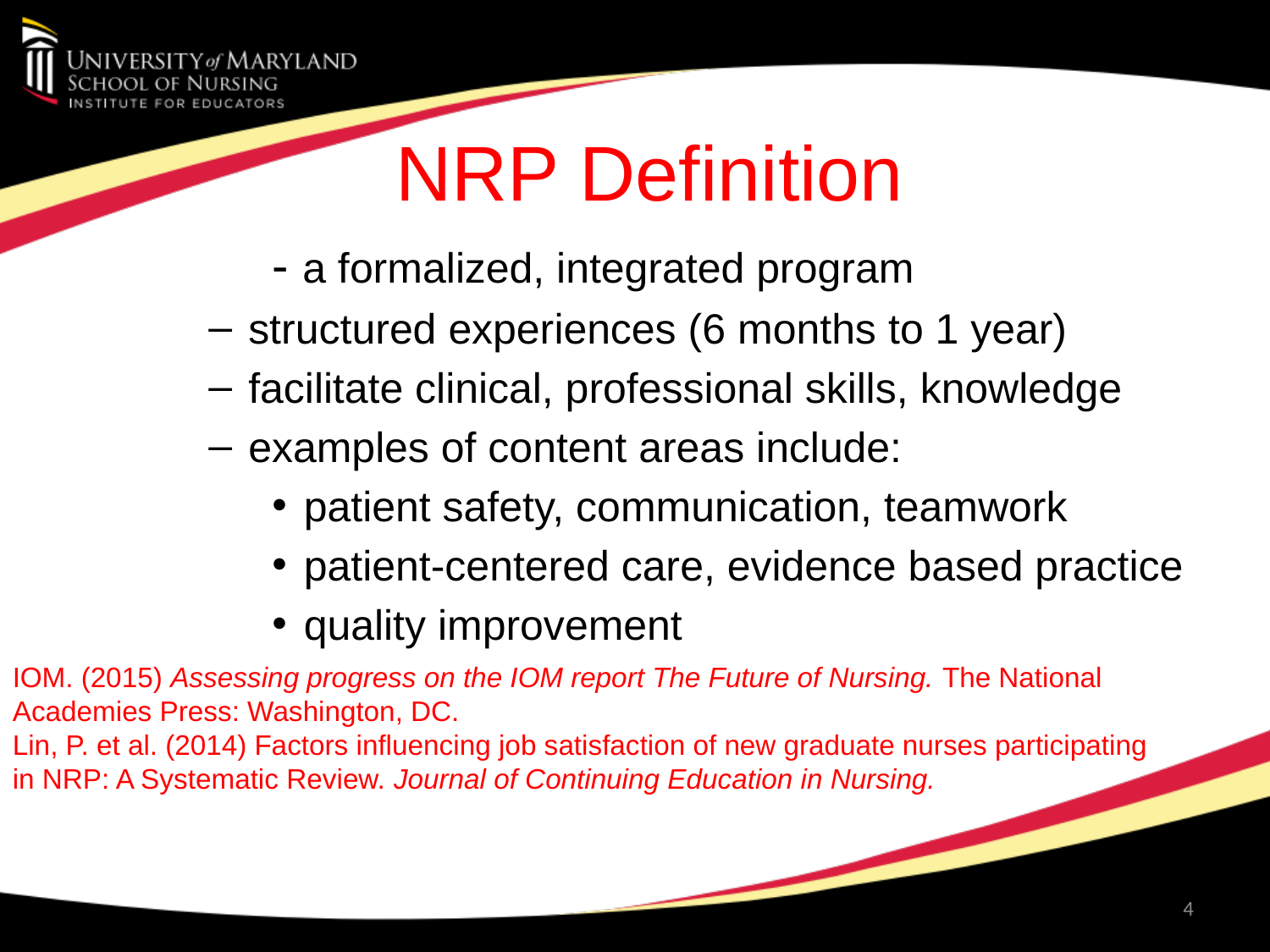

# NRP Definition
	- a formalized, integrated program
structured experiences (6 months to 1 year)
facilitate clinical, professional skills, knowledge
examples of content areas include:
patient safety, communication, teamwork
patient-centered care, evidence based practice
quality improvement

IOM. (2015) Assessing progress on the IOM report The Future of Nursing. The National Academies Press: Washington, DC.
Lin, P. et al. (2014) Factors influencing job satisfaction of new graduate nurses participating
in NRP: A Systematic Review. Journal of Continuing Education in Nursing.
4